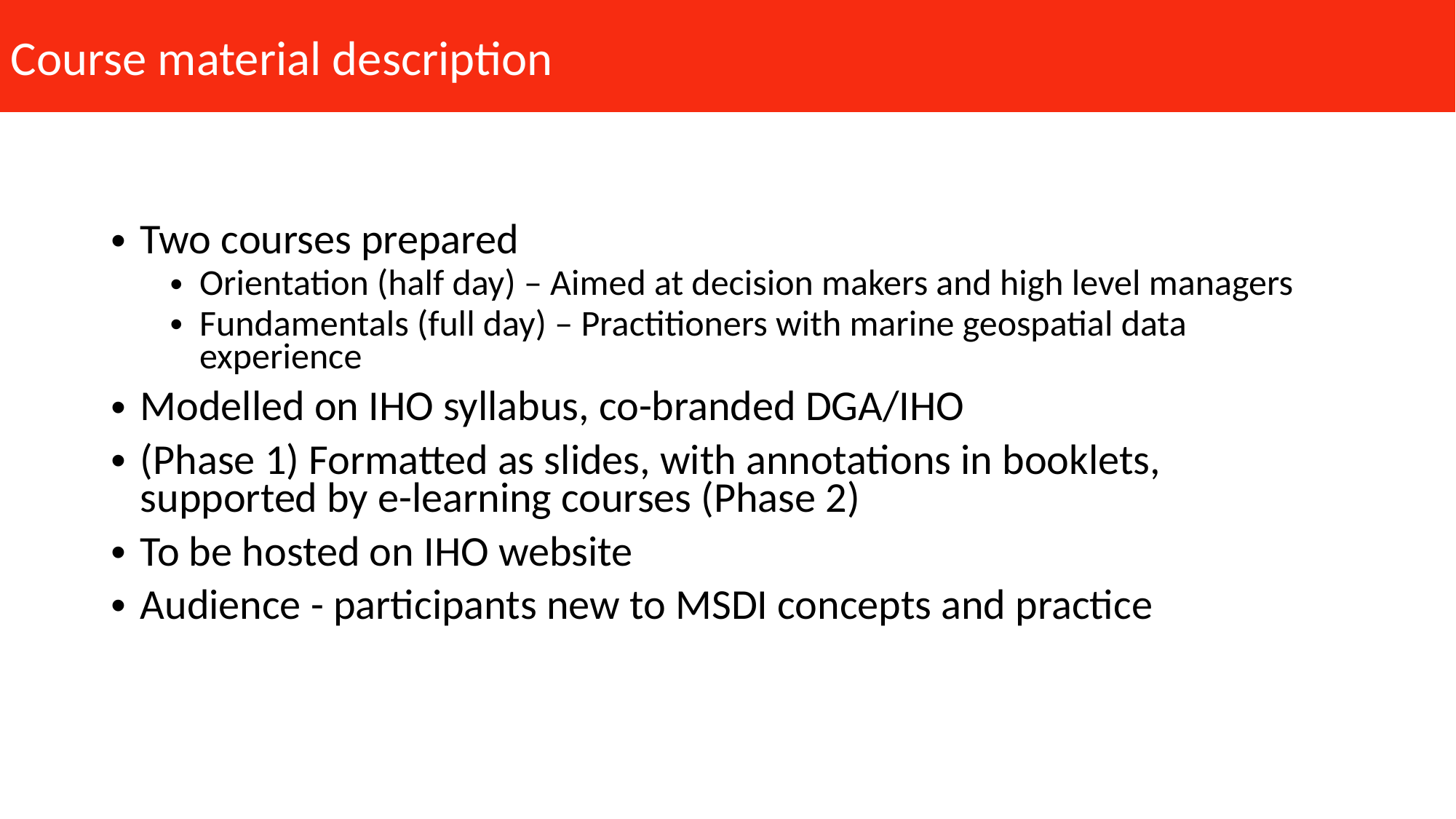

Course material description
Two courses prepared
Orientation (half day) – Aimed at decision makers and high level managers
Fundamentals (full day) – Practitioners with marine geospatial data experience
Modelled on IHO syllabus, co-branded DGA/IHO
(Phase 1) Formatted as slides, with annotations in booklets, supported by e-learning courses (Phase 2)
To be hosted on IHO website
Audience - participants new to MSDI concepts and practice